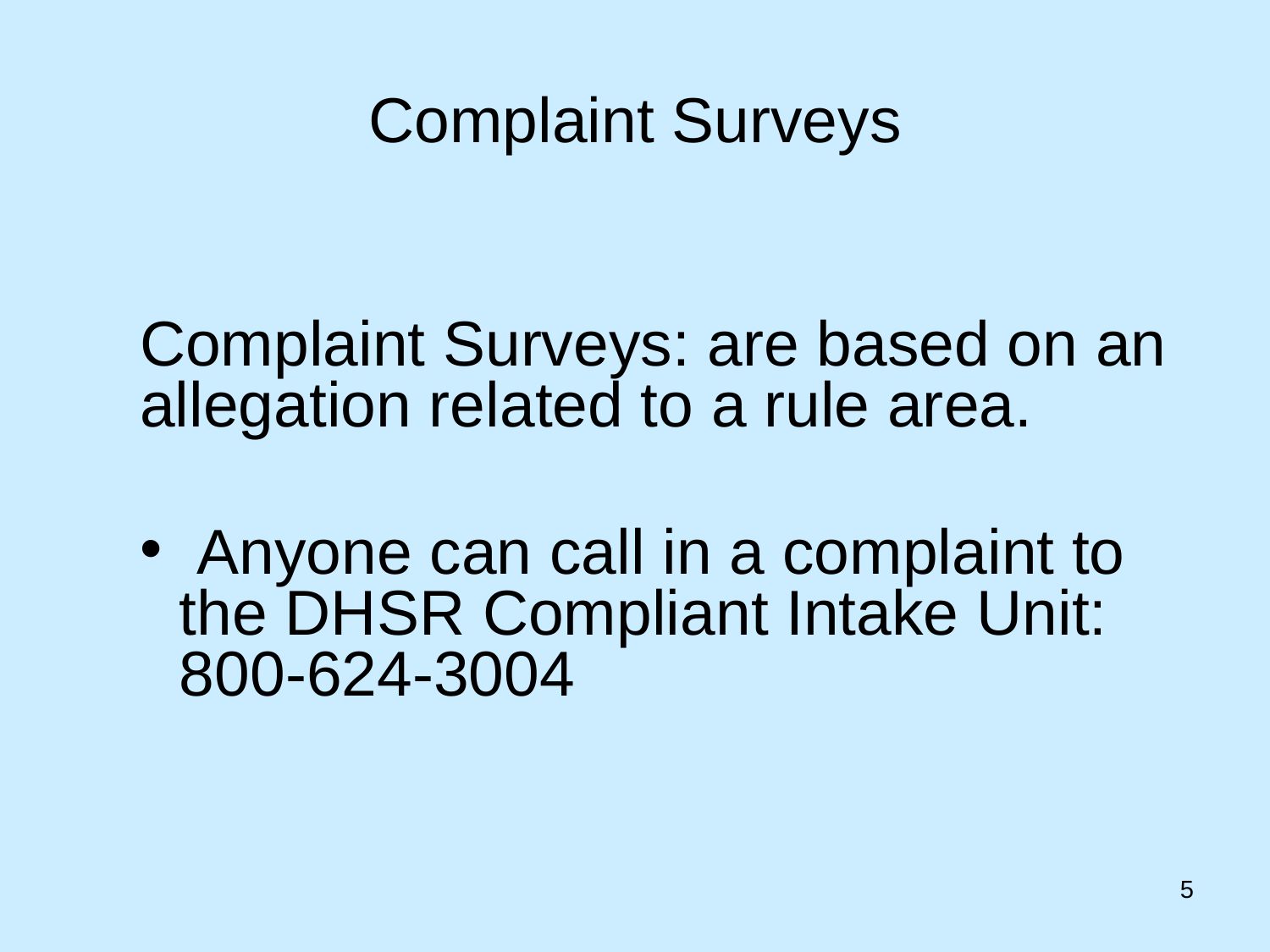

# Complaint Surveys

Complaint Surveys: are based on an allegation related to a rule area.

 Anyone can call in a complaint to the DHSR Compliant Intake Unit: 800-624-3004

5